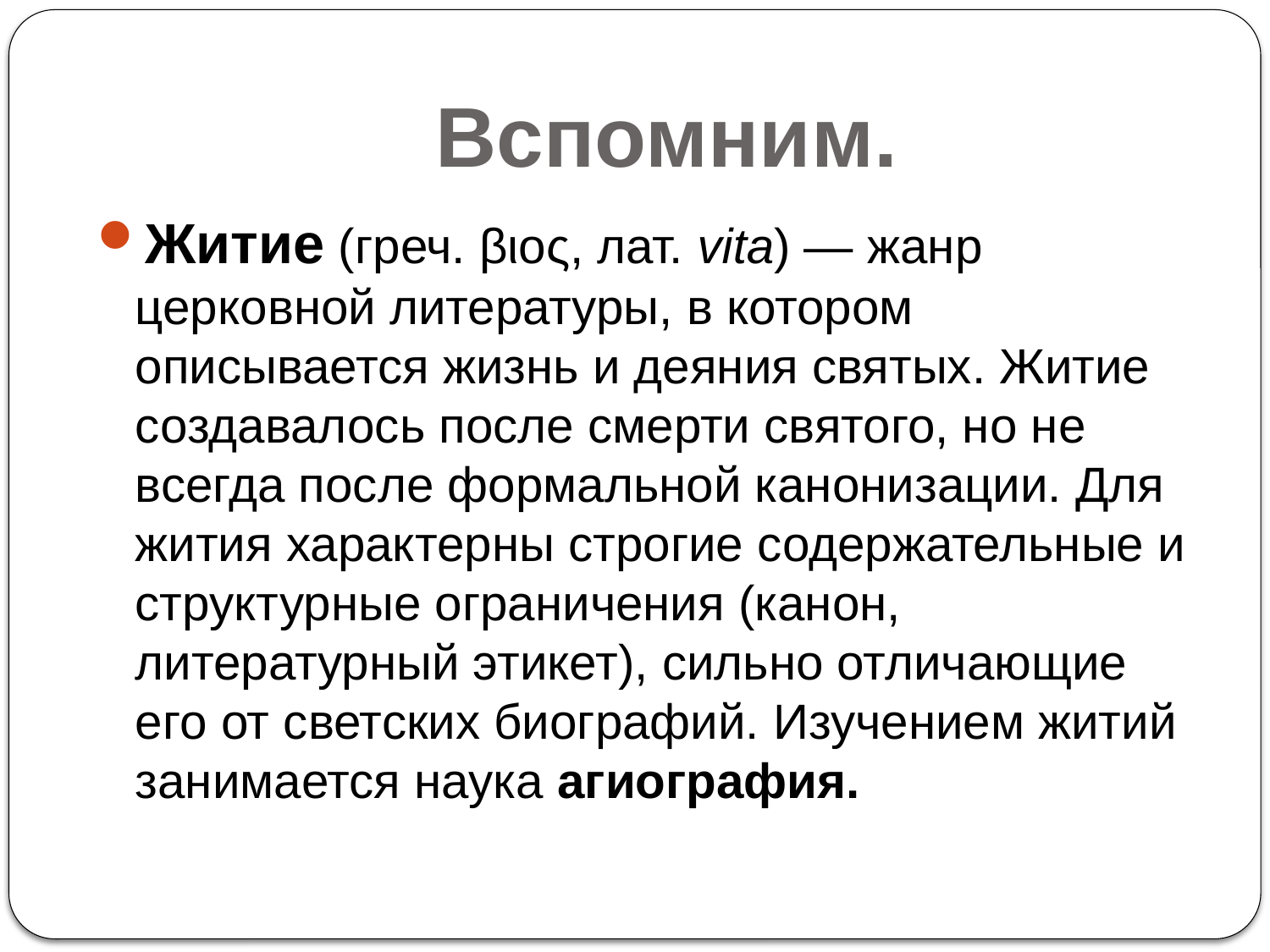

# Вспомним.
Житие (греч. βιος, лат. vita) — жанр церковной литературы, в котором описывается жизнь и деяния святых. Житие создавалось после смерти святого, но не всегда после формальной канонизации. Для жития характерны строгие содержательные и структурные ограничения (канон, литературный этикет), сильно отличающие его от светских биографий. Изучением житий занимается наука агиография.